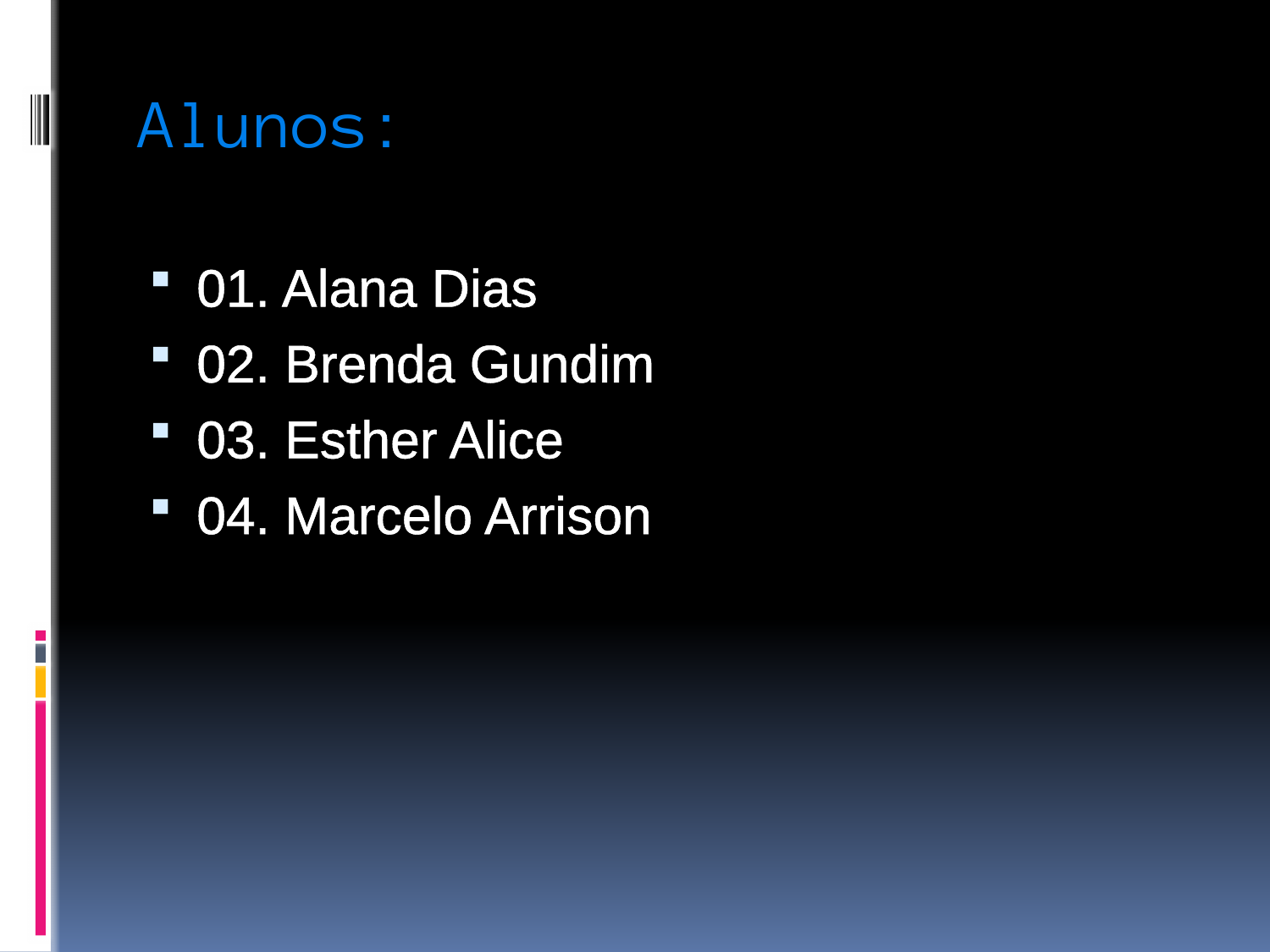

# Alunos:
01. Alana Dias
02. Brenda Gundim
03. Esther Alice
04. Marcelo Arrison